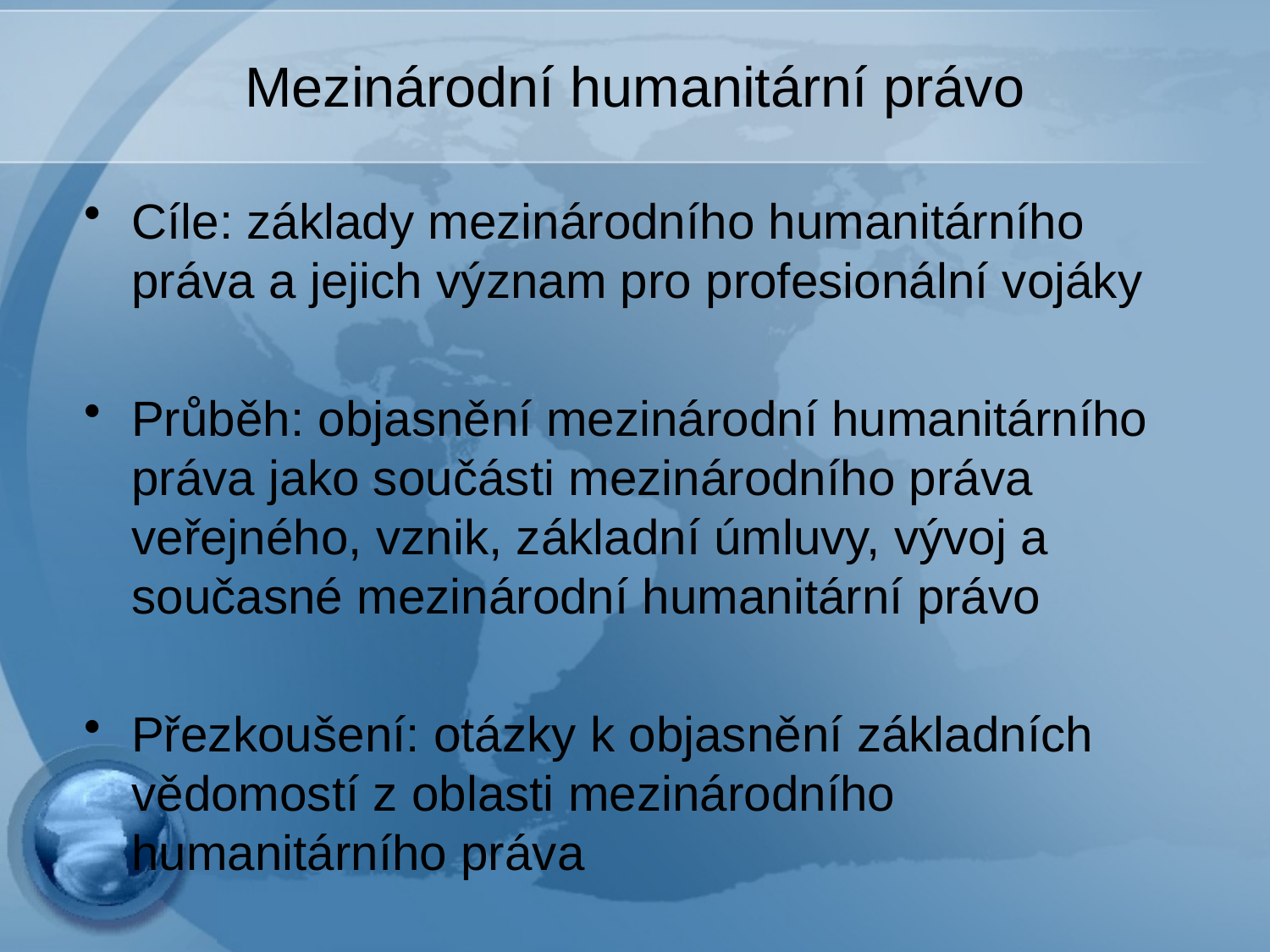

# Mezinárodní humanitární právo
Cíle: základy mezinárodního humanitárního práva a jejich význam pro profesionální vojáky

Průběh: objasnění mezinárodní humanitárního práva jako součásti mezinárodního práva veřejného, vznik, základní úmluvy, vývoj a současné mezinárodní humanitární právo

Přezkoušení: otázky k objasnění základních vědomostí z oblasti mezinárodního humanitárního práva